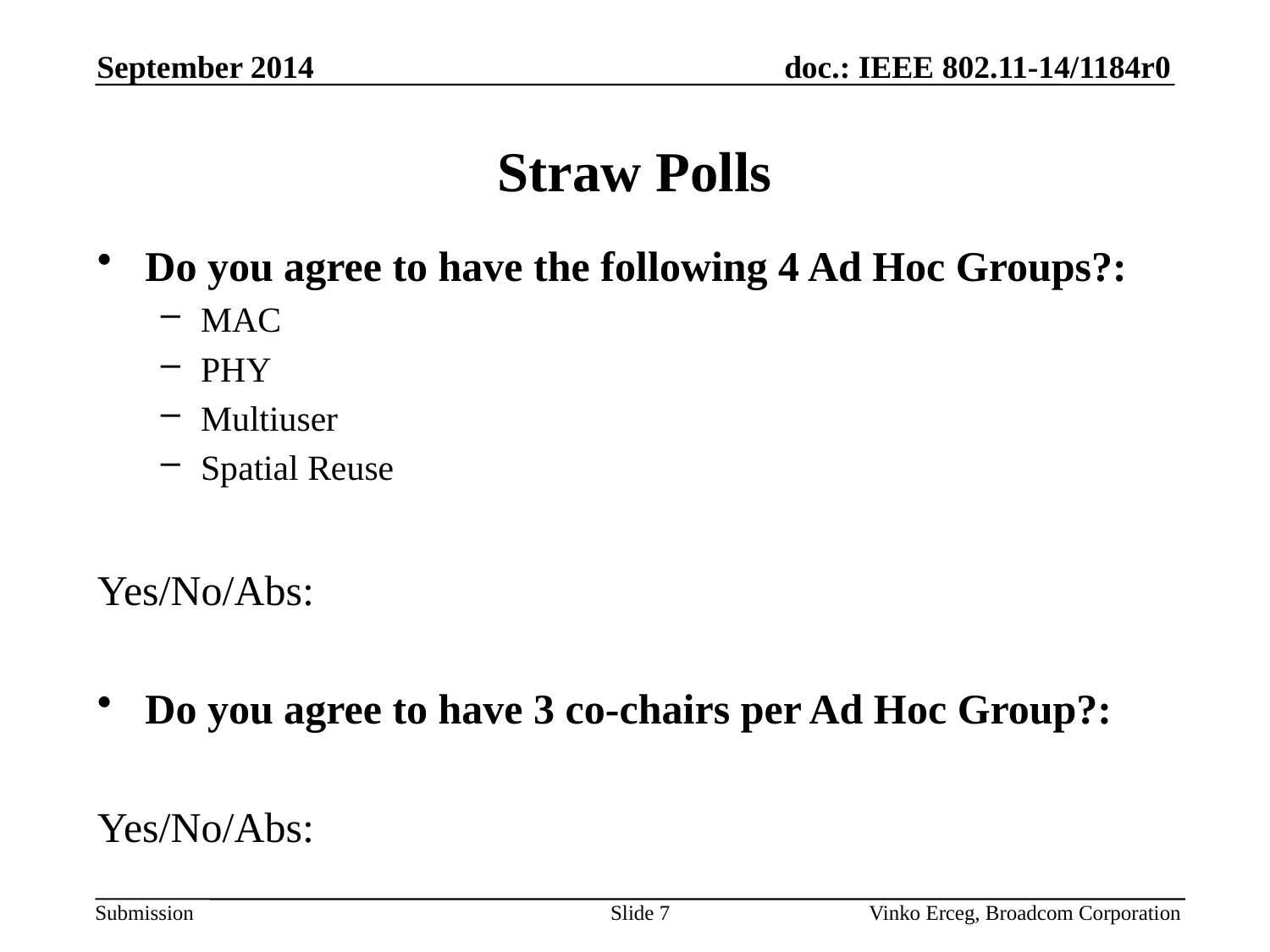

September 2014
# Straw Polls
Do you agree to have the following 4 Ad Hoc Groups?:
MAC
PHY
Multiuser
Spatial Reuse

Yes/No/Abs:

Do you agree to have 3 co-chairs per Ad Hoc Group?:

Yes/No/Abs:

Slide 7
Vinko Erceg, Broadcom Corporation